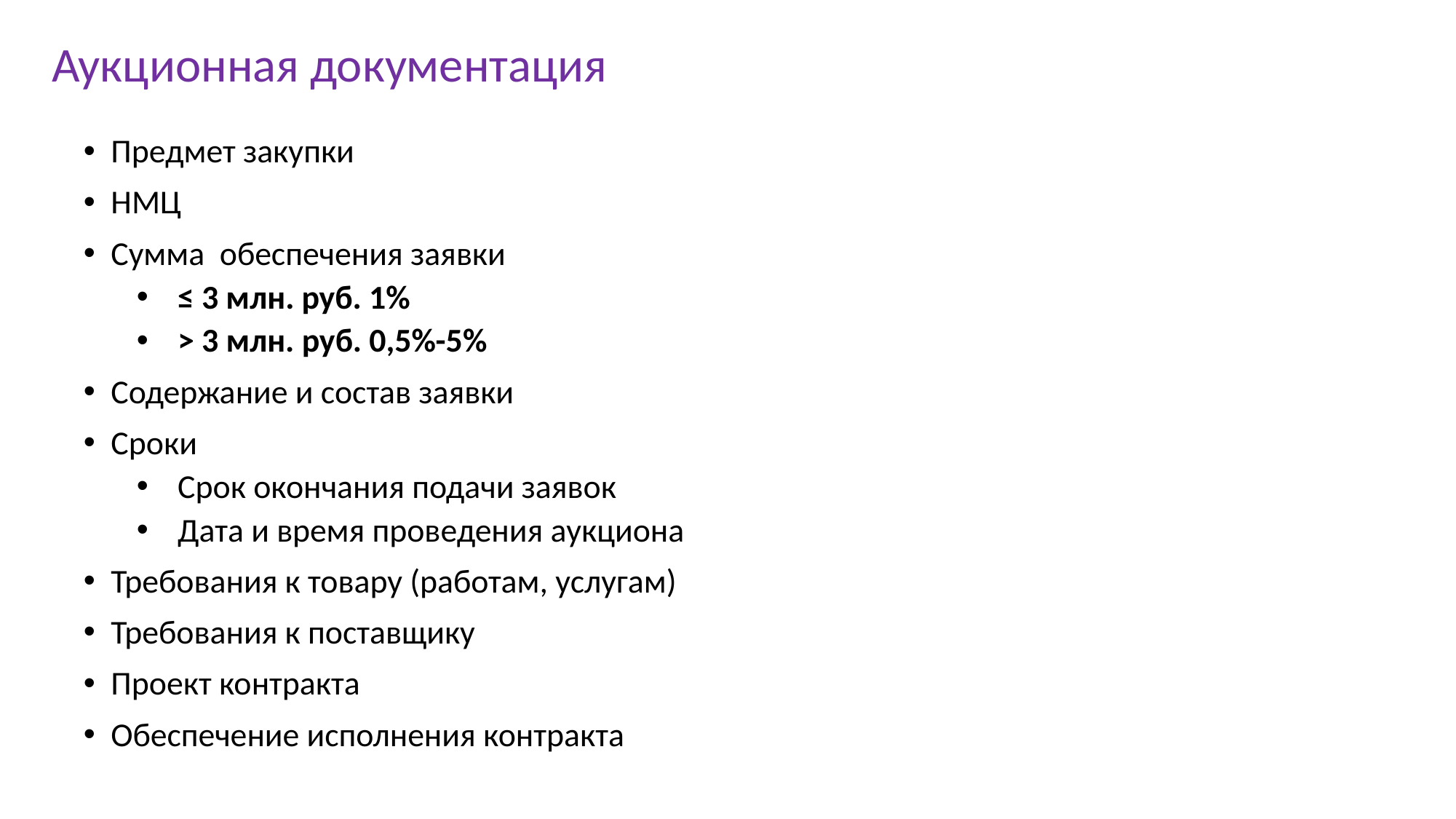

# Аукционная документация
Предмет закупки
НМЦ
Сумма  обеспечения заявки
≤ 3 млн. руб. 1%
> 3 млн. руб. 0,5%-5%
Содержание и состав заявки
Сроки
Срок окончания подачи заявок
Дата и время проведения аукциона
Требования к товару (работам, услугам)
Требования к поставщику
Проект контракта
Обеспечение исполнения контракта